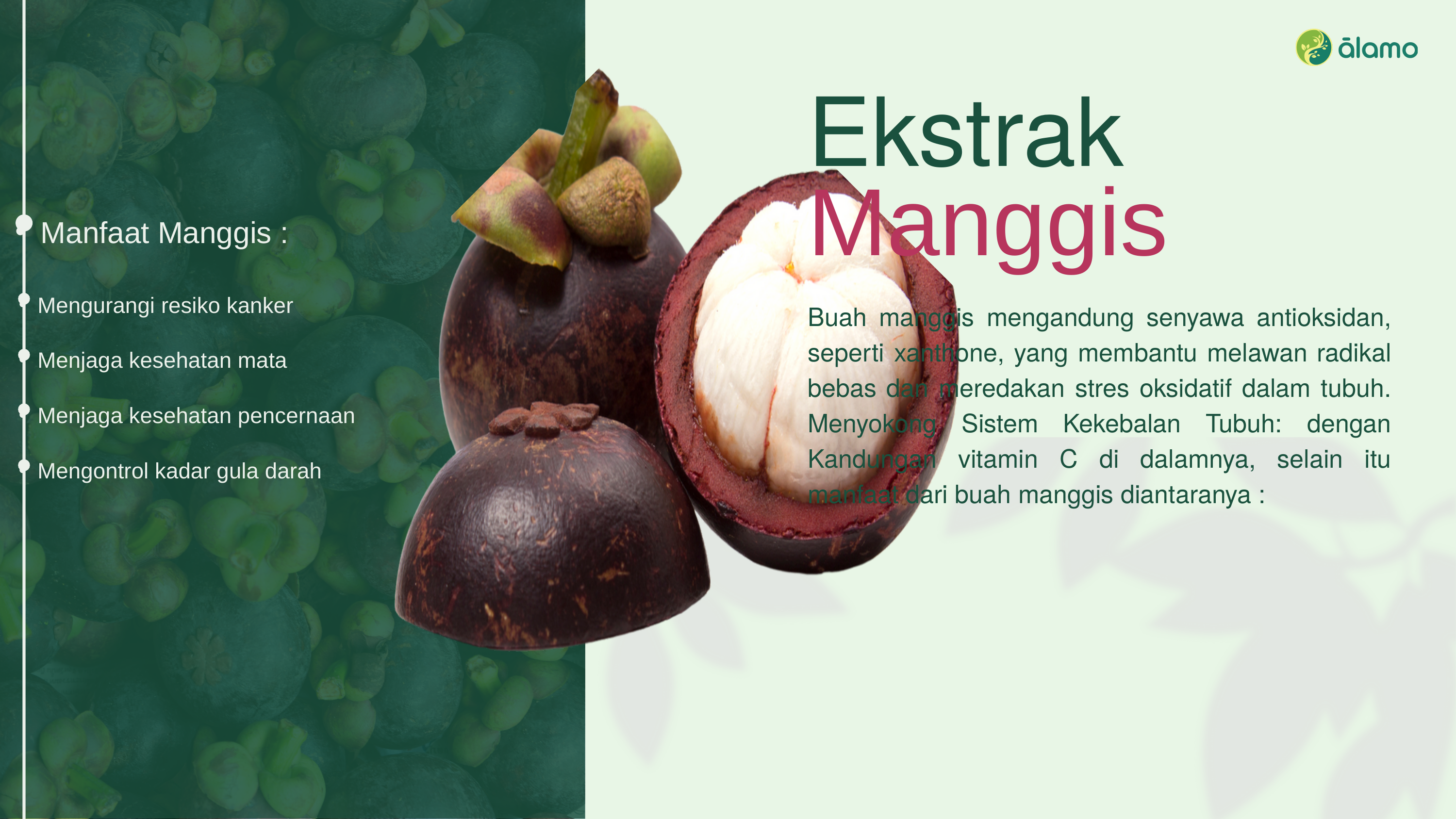

Ekstrak
Manggis
Manfaat Manggis :

Mengurangi resiko kanker
Menjaga kesehatan mata
Menjaga kesehatan pencernaan
Mengontrol kadar gula darah

Buah manggis mengandung senyawa antioksidan, seperti xanthone, yang membantu melawan radikal bebas dan meredakan stres oksidatif dalam tubuh. Menyokong Sistem Kekebalan Tubuh: dengan Kandungan vitamin C di dalamnya, selain itu manfaat dari buah manggis diantaranya :